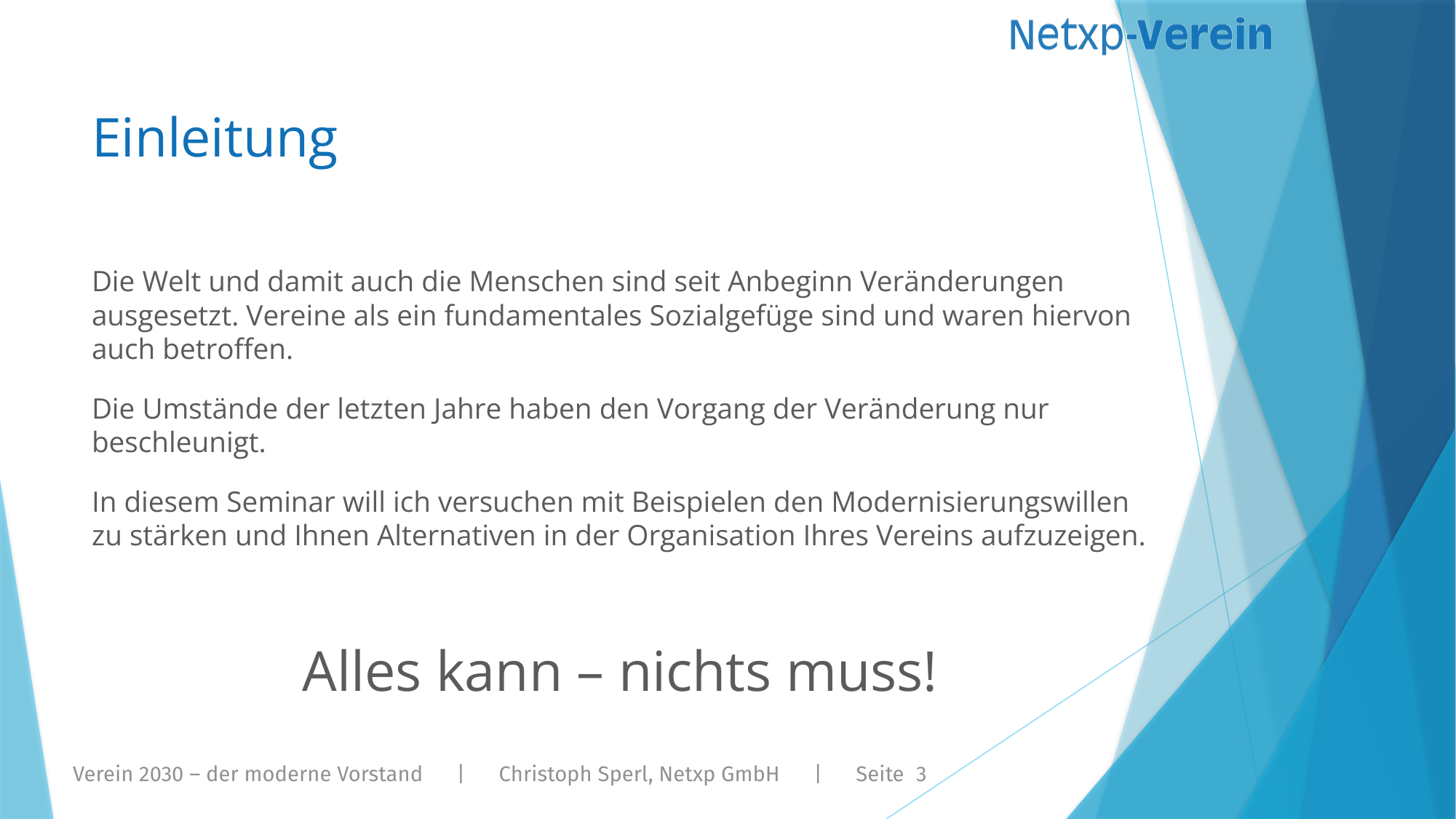

# Einleitung
Die Welt und damit auch die Menschen sind seit Anbeginn Veränderungen ausgesetzt. Vereine als ein fundamentales Sozialgefüge sind und waren hiervon auch betroffen.
Die Umstände der letzten Jahre haben den Vorgang der Veränderung nur beschleunigt.
In diesem Seminar will ich versuchen mit Beispielen den Modernisierungswillen zu stärken und Ihnen Alternativen in der Organisation Ihres Vereins aufzuzeigen.

Alles kann – nichts muss!